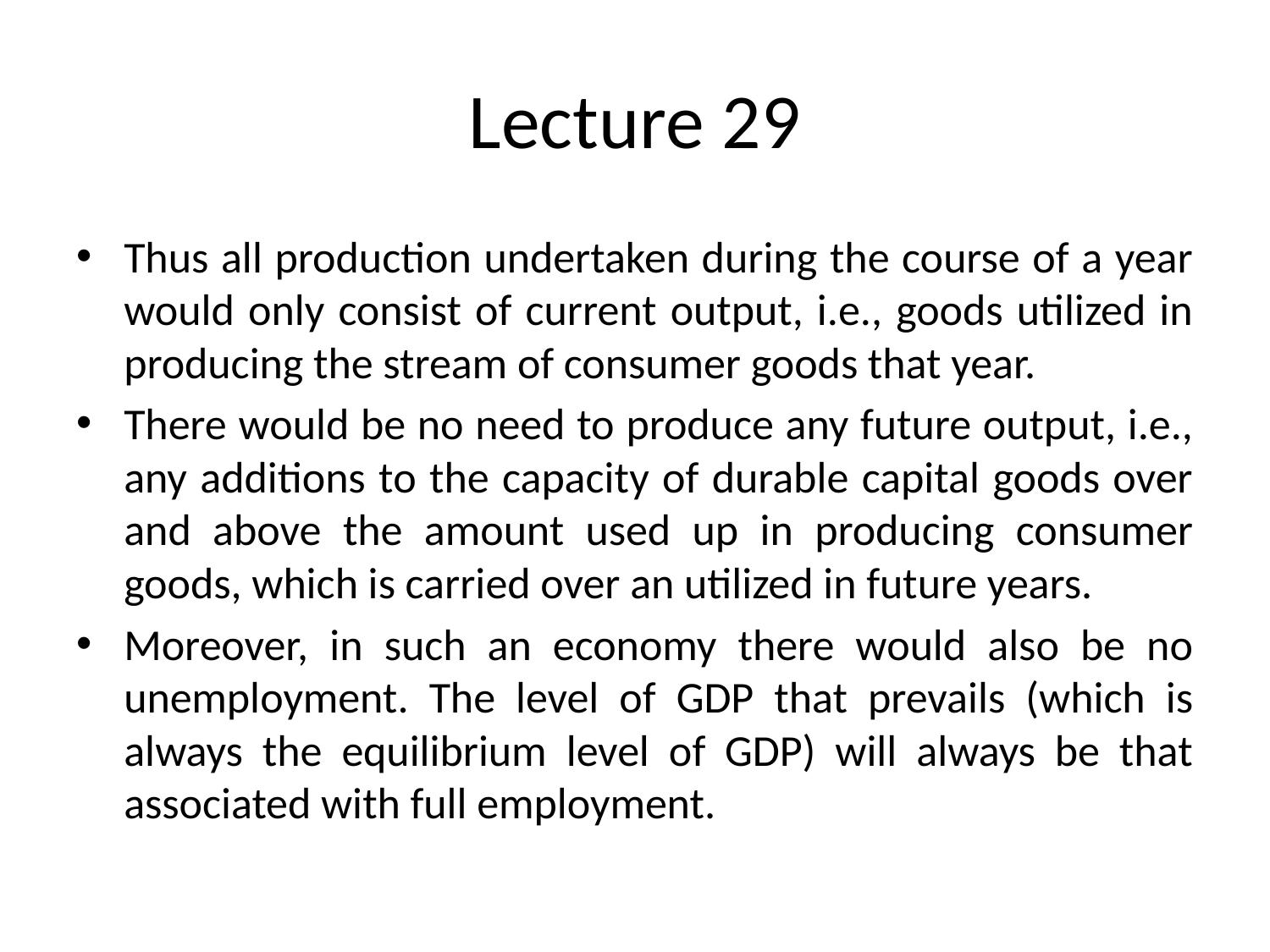

# Lecture 29
Thus all production undertaken during the course of a year would only consist of current output, i.e., goods utilized in producing the stream of consumer goods that year.
There would be no need to produce any future output, i.e., any additions to the capacity of durable capital goods over and above the amount used up in producing consumer goods, which is carried over an utilized in future years.
Moreover, in such an economy there would also be no unemployment. The level of GDP that prevails (which is always the equilibrium level of GDP) will always be that associated with full employment.